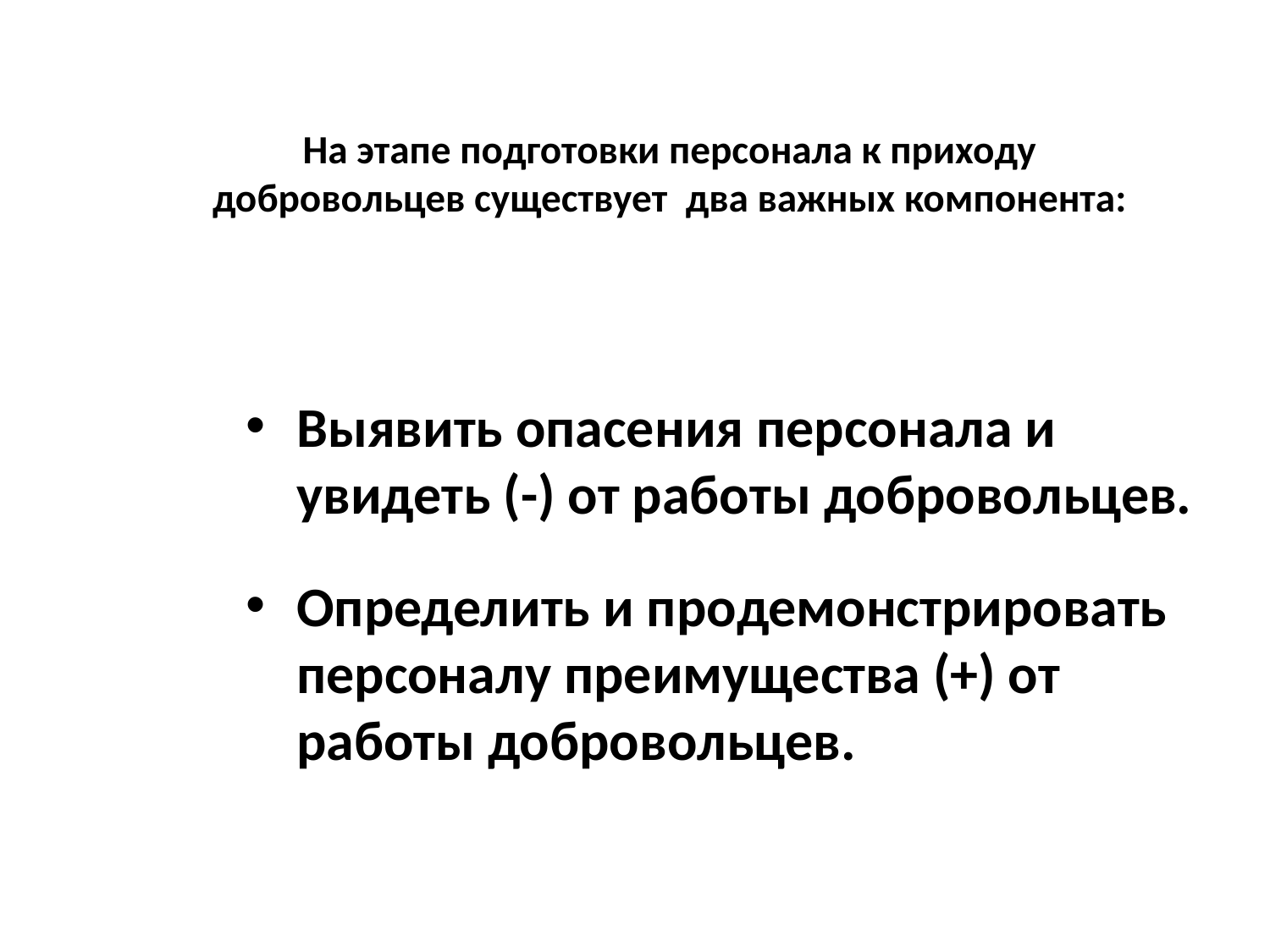

# На этапе подготовки персонала к приходу добровольцев существует  два важных компонента:

Выявить опасения персонала и увидеть (-) от работы добровольцев.

Определить и продемонстрировать персоналу преимущества (+) от работы добровольцев.